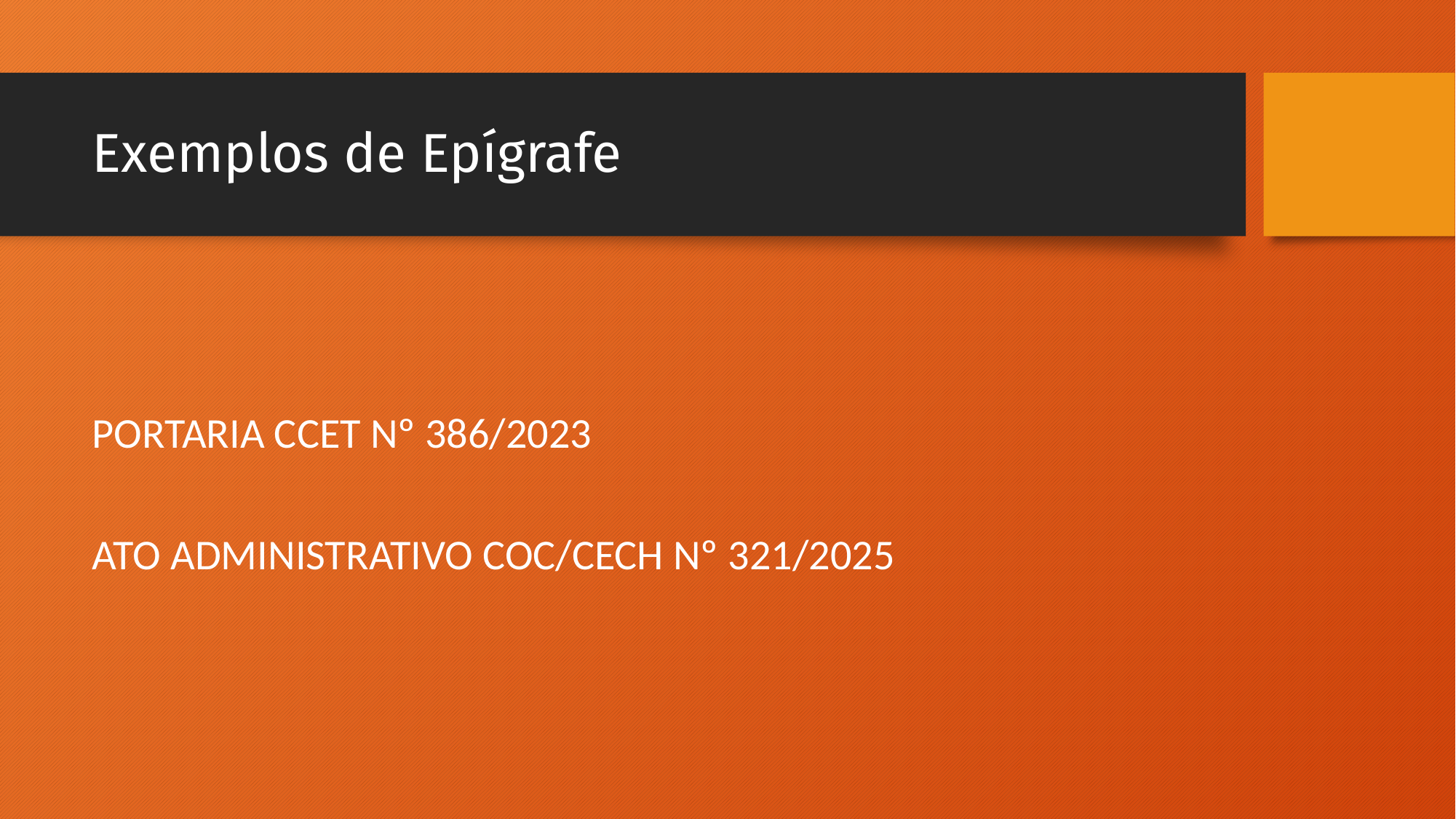

# Exemplos de Epígrafe

PORTARIA CCET Nº 386/2023

ATO ADMINISTRATIVO COC/CECH Nº 321/2025